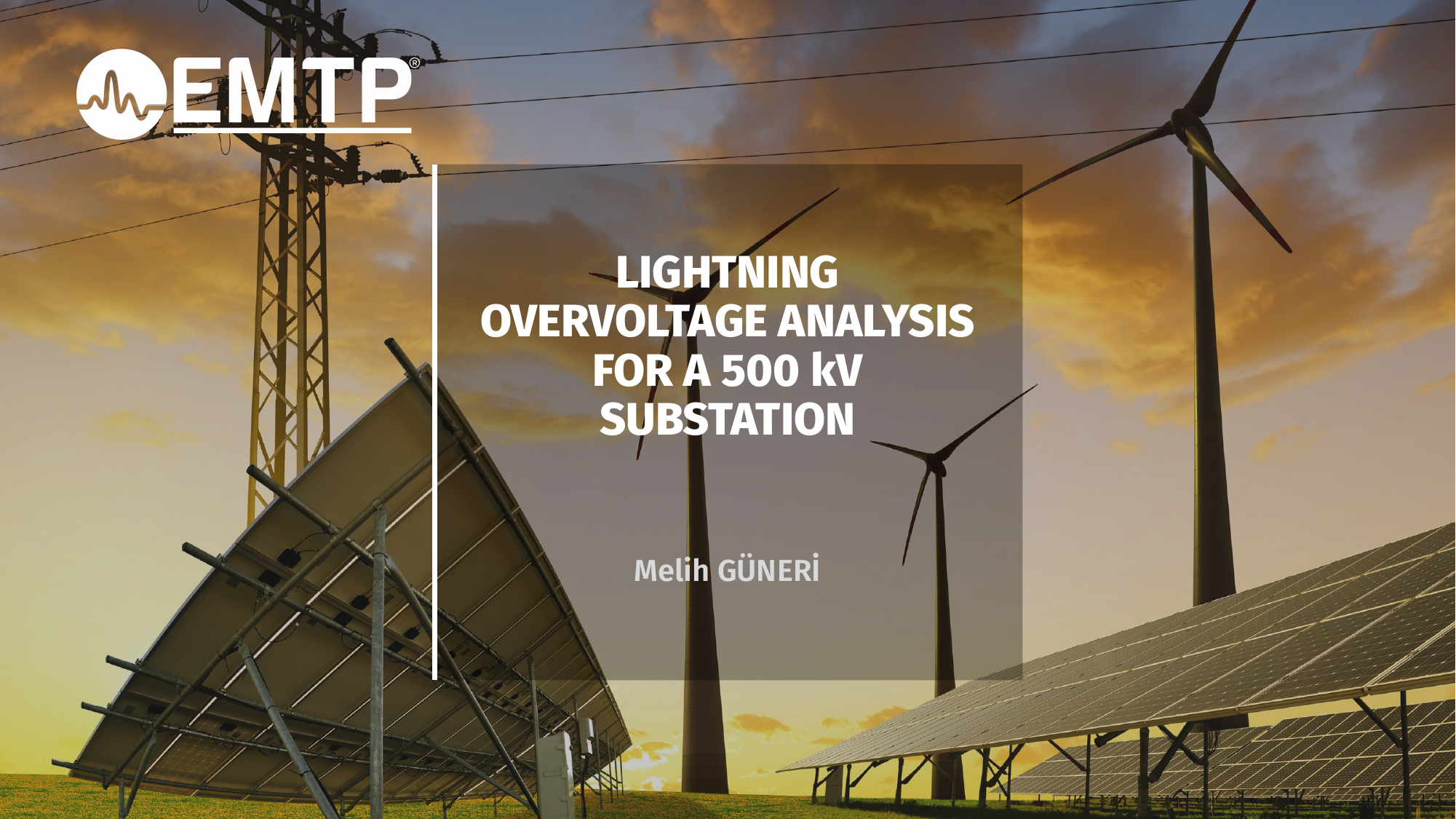

# LIGHTNING OVERVOLTAGE ANALYSIS FOR A 500 kV SUBSTATION
Melih GÜNERİ